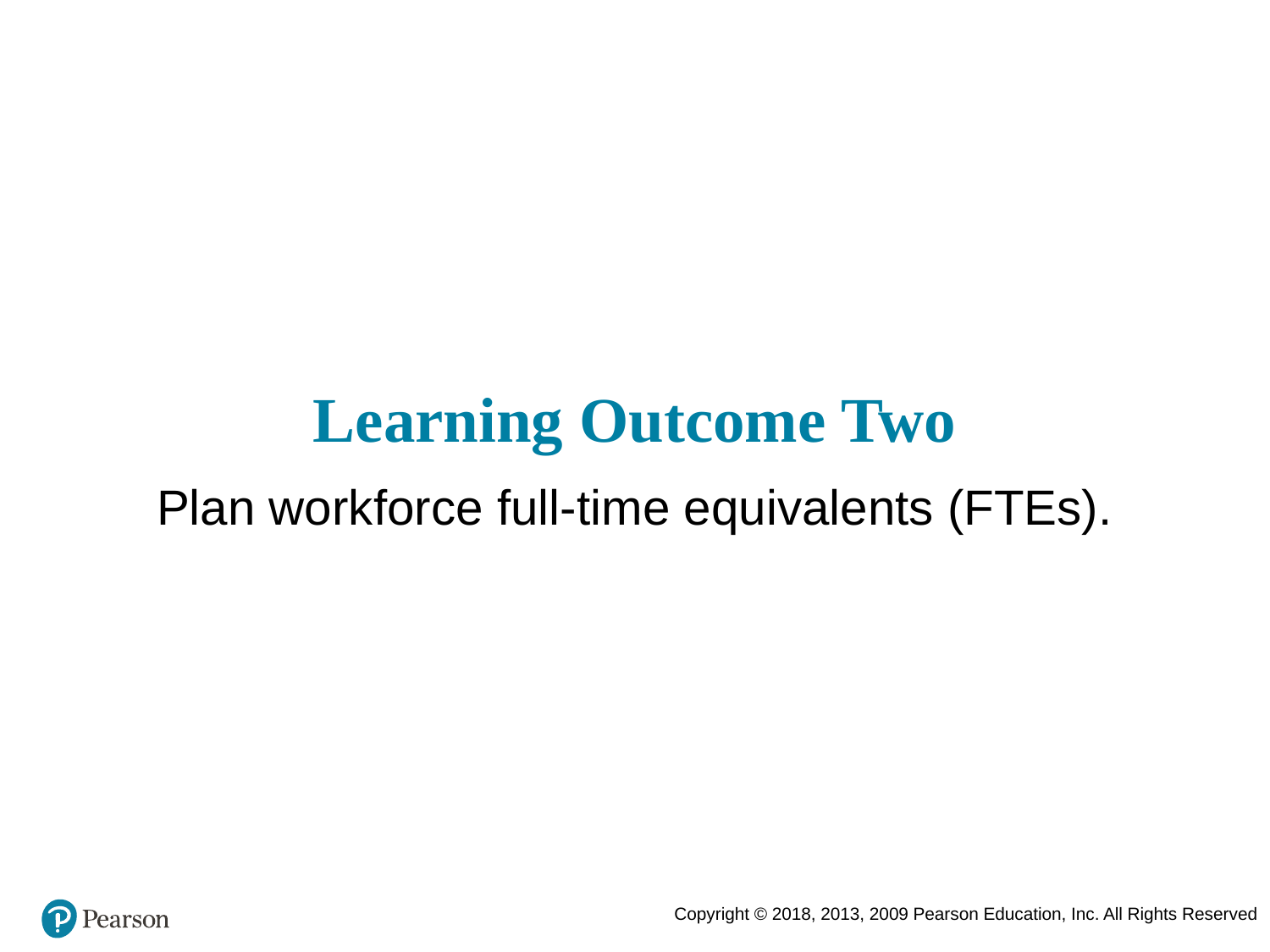

# Learning Outcome Two
Plan workforce full-time equivalents (FTEs).